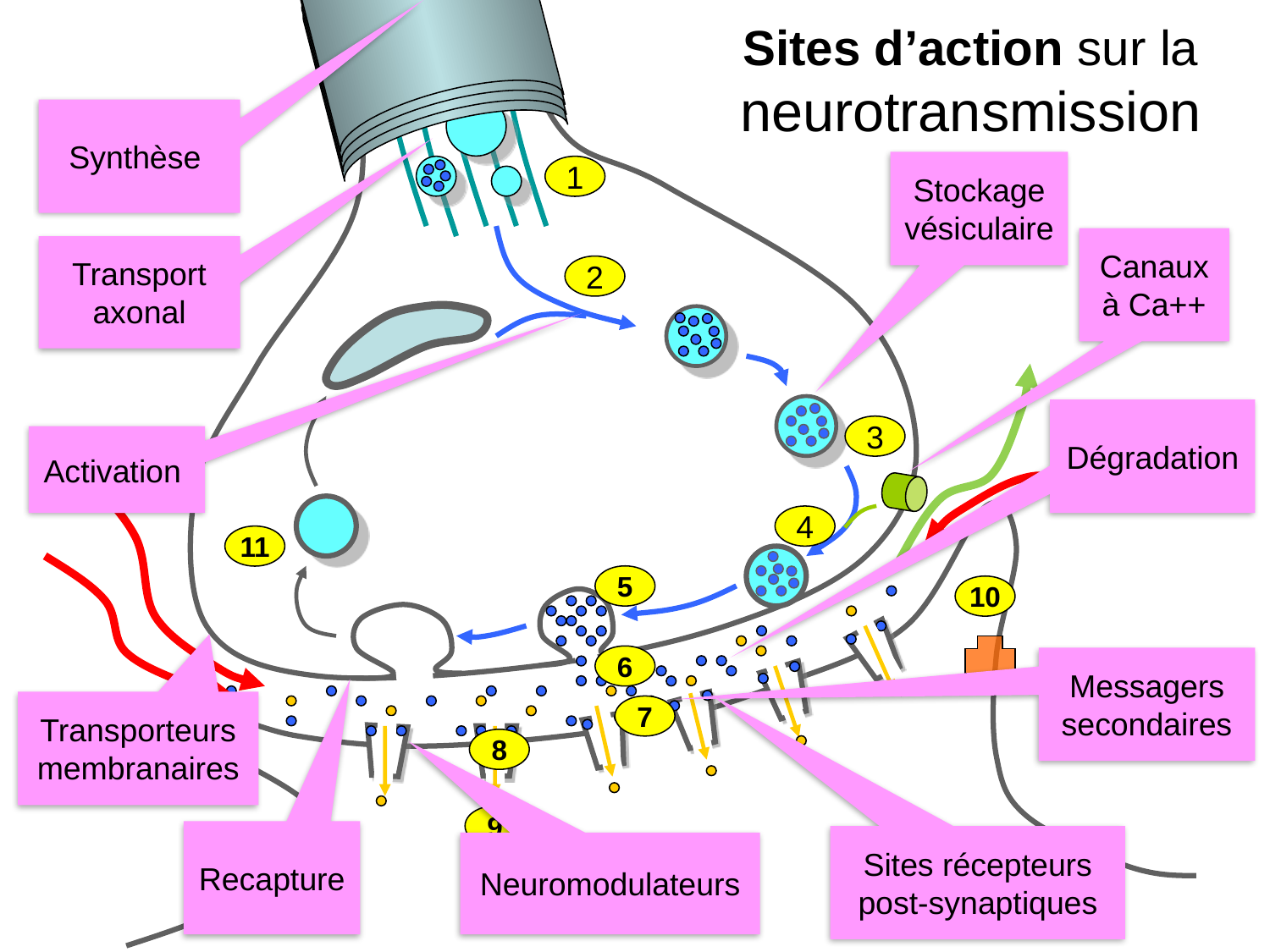

Sites d’action sur la neurotransmission

Synthèse
Stockage vésiculaire

1

Canaux à Ca++
Transport axonal
2

Dégradation
3
Activation

Ca++

4

11

5
10

6

Messagers secondaires

Transporteurs membranaires

7

8

9
Recapture
Sites récepteurs post-synaptiques
Neuromodulateurs